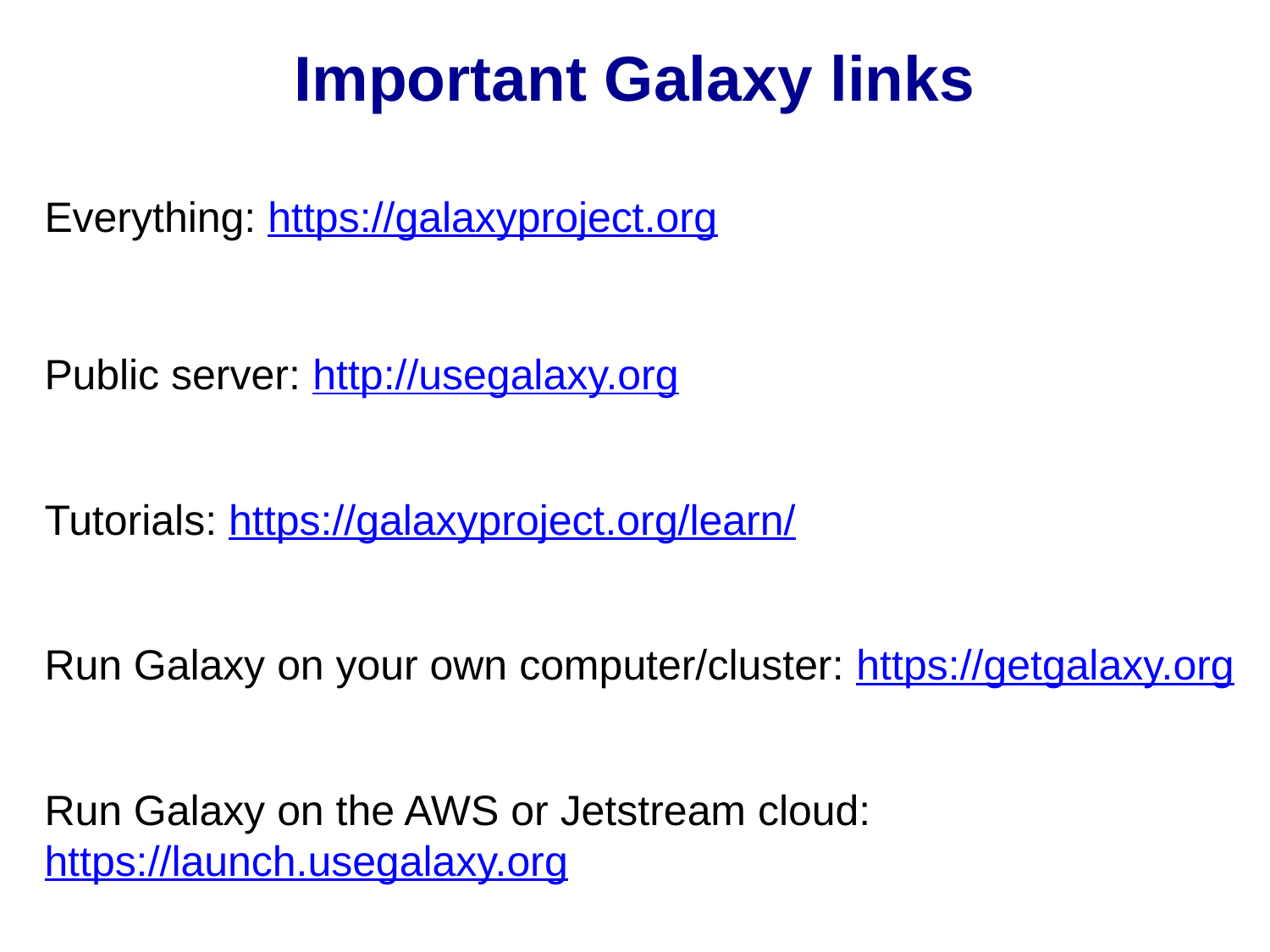

# Important Galaxy links
Everything: https://galaxyproject.org

Public server: http://usegalaxy.org

Tutorials: https://galaxyproject.org/learn/

Run Galaxy on your own computer/cluster: https://getgalaxy.org

Run Galaxy on the AWS or Jetstream cloud: https://launch.usegalaxy.org